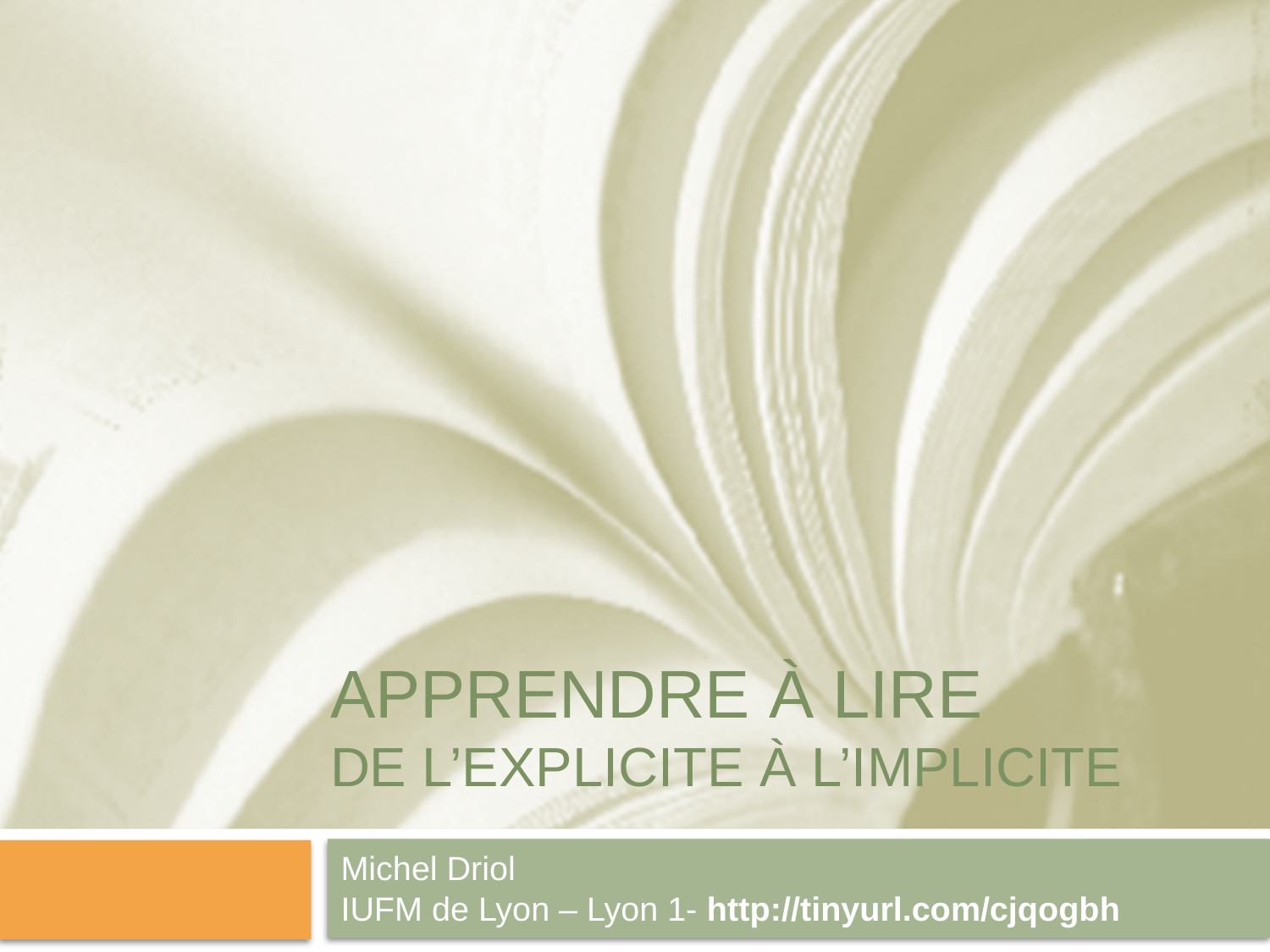

# Apprendre à lire De l’explicite à l’implicite
Michel Driol
IUFM de Lyon – Lyon 1- http://tinyurl.com/cjqogbh